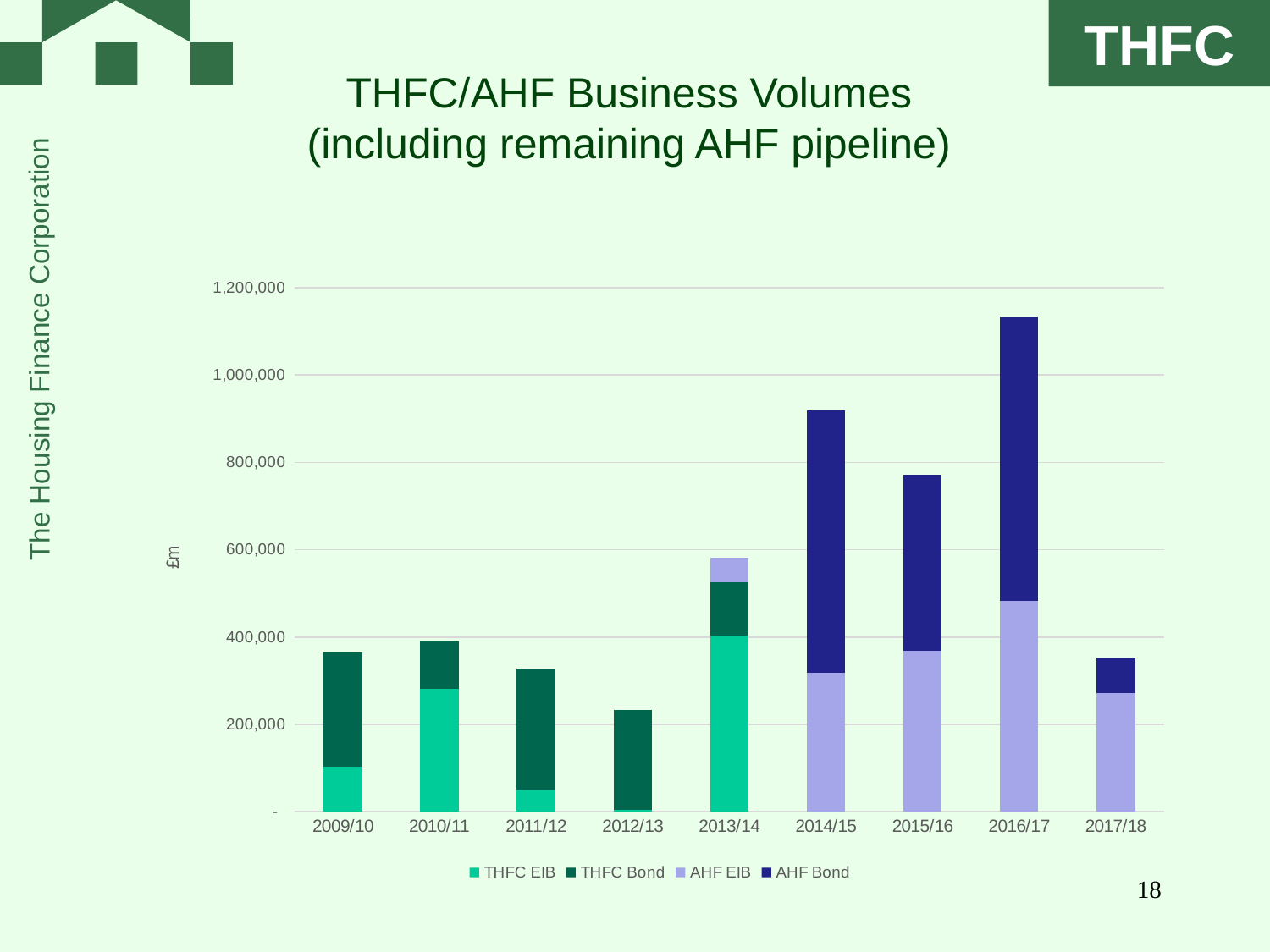

# THFC/AHF Business Volumes (including remaining AHF pipeline)

### Chart

| Category | THFC EIB | THFC Bond | AHF EIB | AHF Bond |
|---|---|---|---|---|
| 2009/10 | 102000.0 | 263250.0 | None | None |
| 2010/11 | 282000.0 | 107600.0 | None | None |
| 2011/12 | 51000.0 | 276100.0 | None | None |
| 2012/13 | 5000.0 | 227600.0 | None | None |
| 2013/14 | 403000.0 | 121600.0 | 56700.0 | None |
| 2014/15 | 0.0 | 0.0 | 318200.0 | 600900.0 |
| 2015/16 | None | None | 369100.0 | 402000.0 |
| 2016/17 | None | None | 483500.0 | 649200.0 |
| 2017/18 | None | None | 272500.0 | 80000.0 |
18